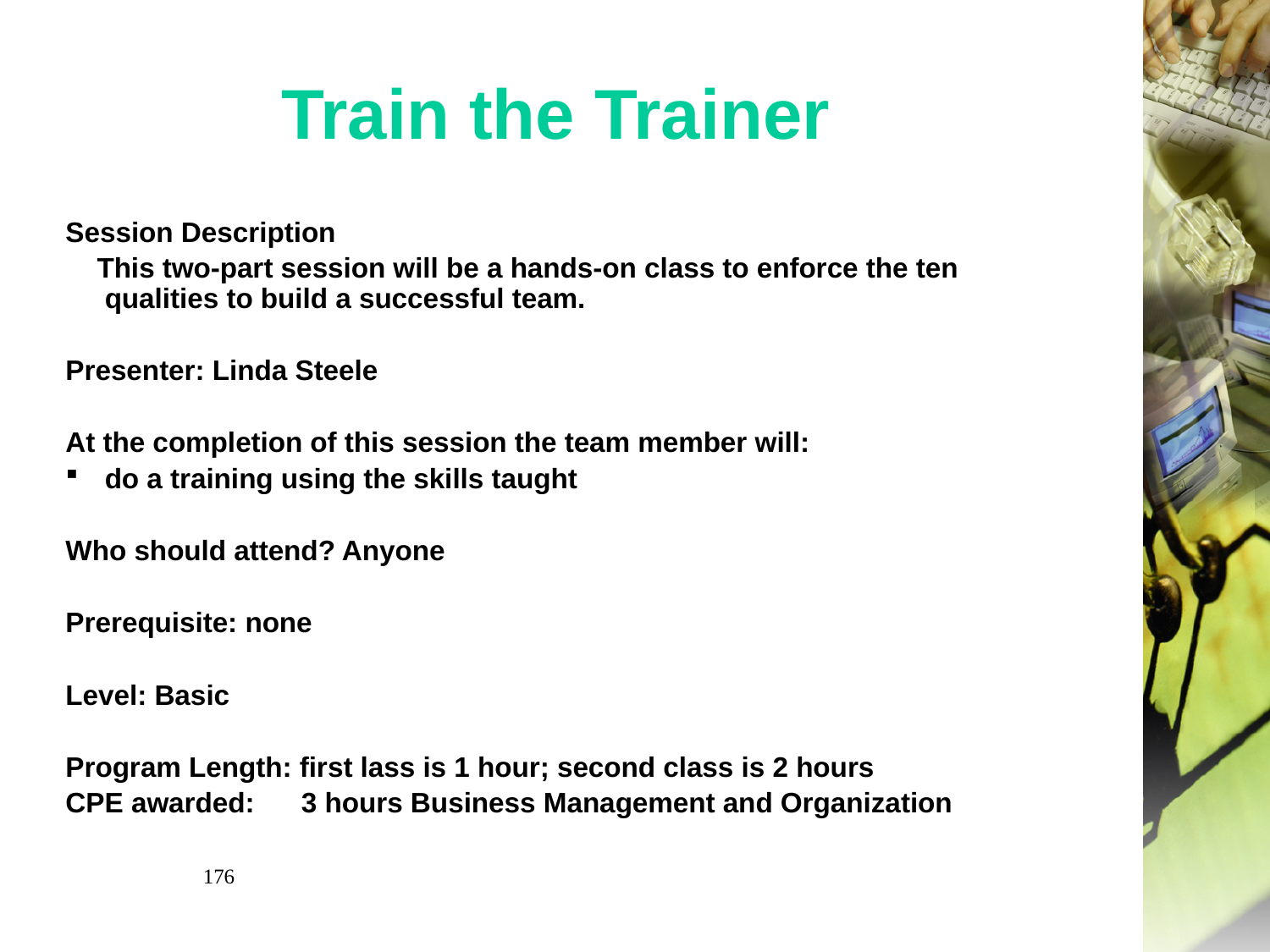

# Train the Trainer
Session Description
    This two-part session will be a hands-on class to enforce the ten qualities to build a successful team.

Presenter: Linda Steele

At the completion of this session the team member will:
do a training using the skills taught

Who should attend? Anyone

Prerequisite: none

Level: Basic

Program Length: first lass is 1 hour; second class is 2 hours
CPE awarded:      3 hours Business Management and Organization

176